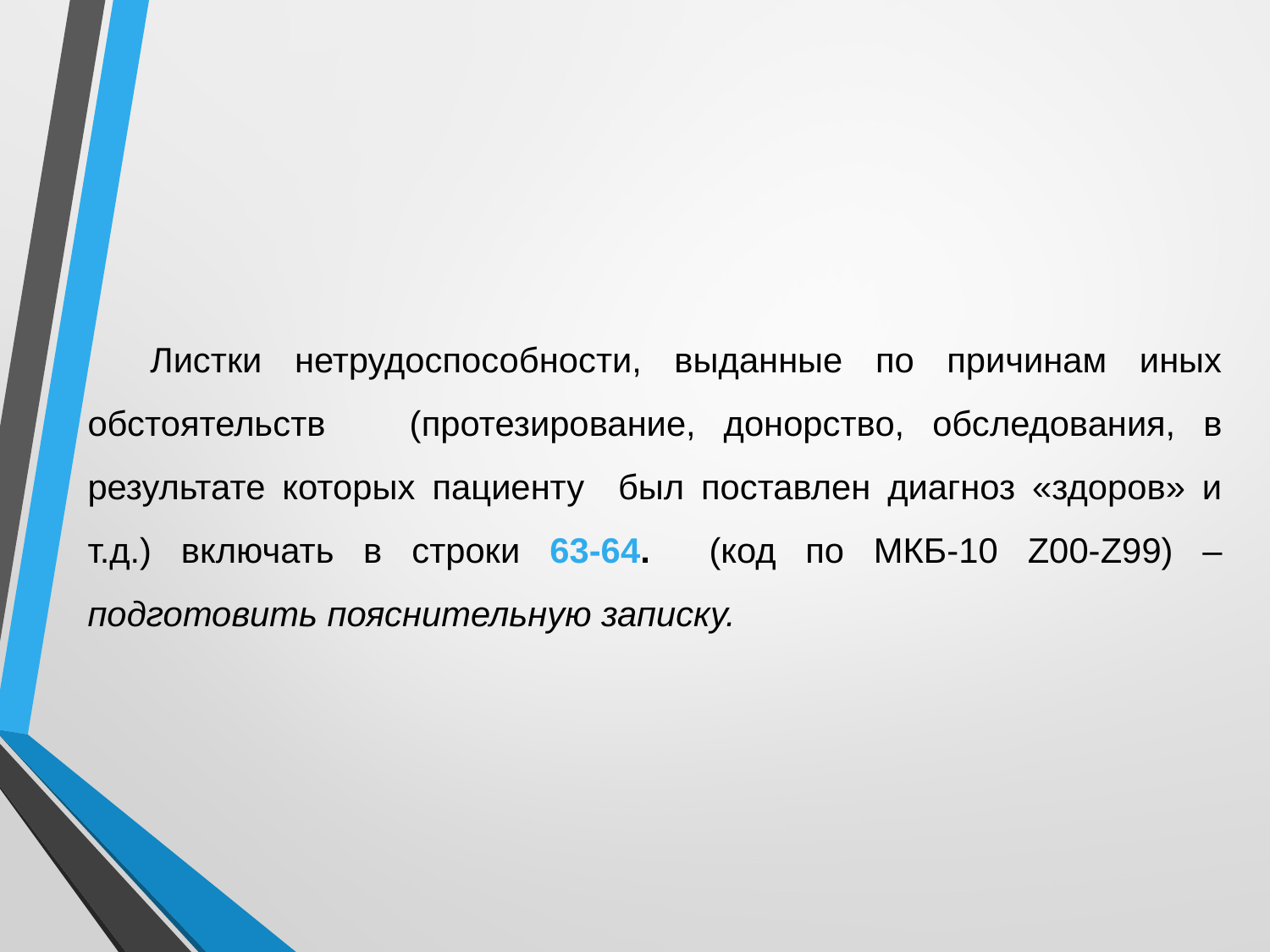

# Листки нетрудоспособности, выданные по причинам иных обстоятельств   (протезирование, донорство, обследования, в результате которых пациенту  был поставлен диагноз «здоров» и т.д.) включать в строки 63-64.  (код по МКБ-10 Z00-Z99) – подготовить пояснительную записку.